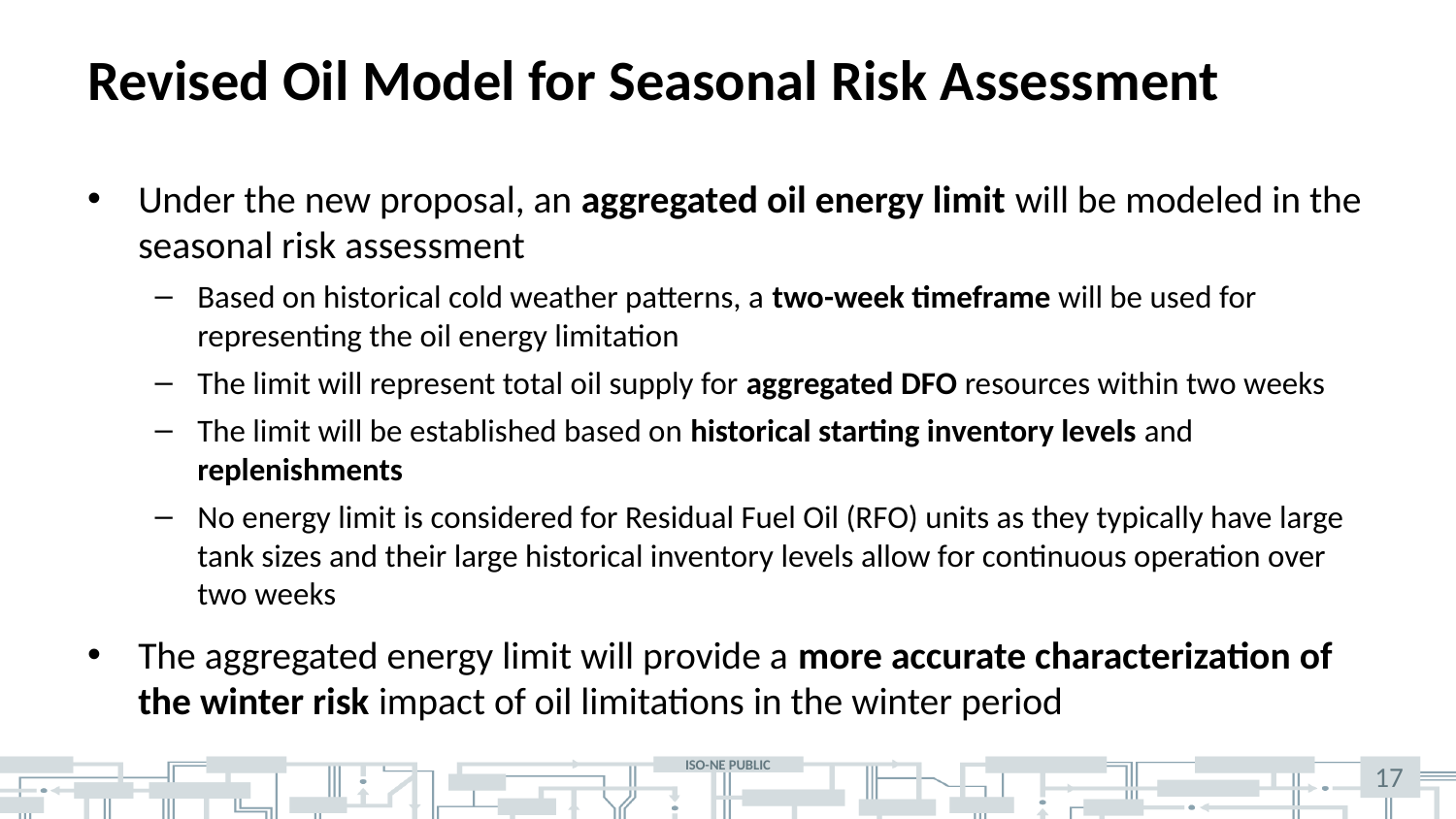

# Revised Oil Model for Seasonal Risk Assessment
Under the new proposal, an aggregated oil energy limit will be modeled in the seasonal risk assessment
Based on historical cold weather patterns, a two-week timeframe will be used for representing the oil energy limitation
The limit will represent total oil supply for aggregated DFO resources within two weeks
The limit will be established based on historical starting inventory levels and replenishments
No energy limit is considered for Residual Fuel Oil (RFO) units as they typically have large tank sizes and their large historical inventory levels allow for continuous operation over two weeks
The aggregated energy limit will provide a more accurate characterization of the winter risk impact of oil limitations in the winter period
17